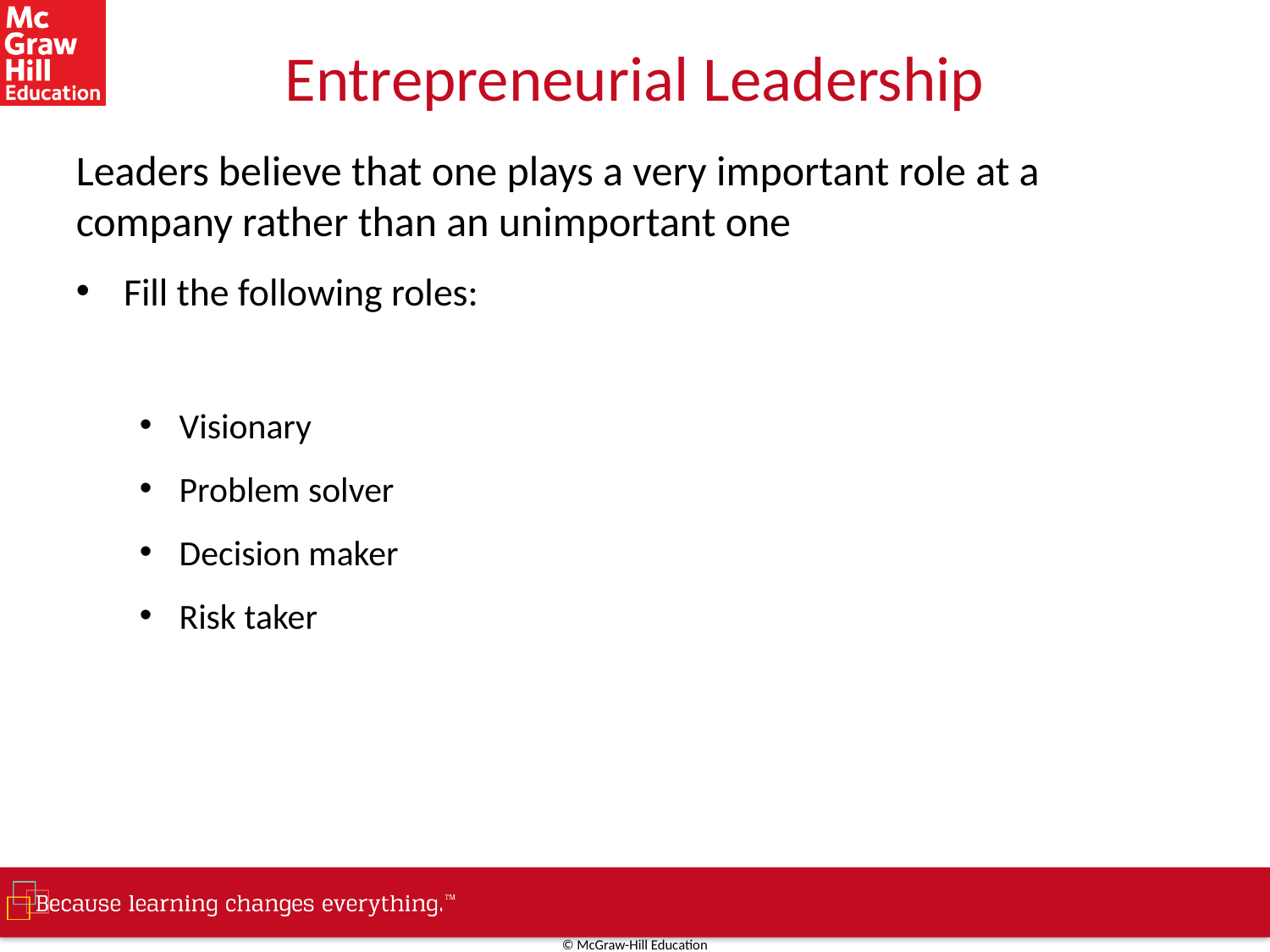

# Entrepreneurial Leadership
Leaders believe that one plays a very important role at a company rather than an unimportant one
Fill the following roles:

Visionary
Problem solver
Decision maker
Risk taker